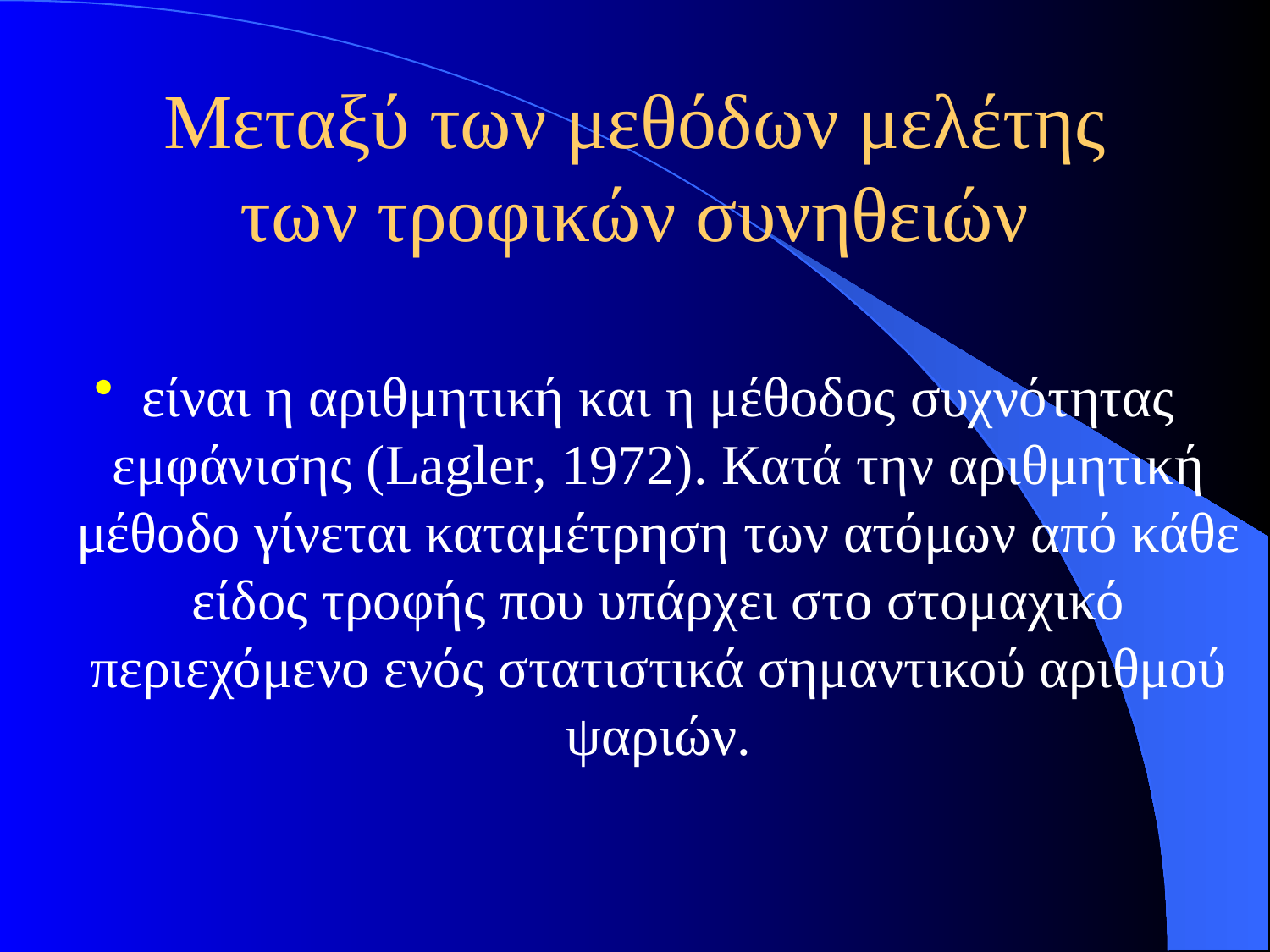

# Μεταξύ των μεθόδων μελέτης των τροφικών συνηθειών

είναι η αριθμητική και η μέθοδος συχνότητας εμφάνισης (Lagler, 1972). Κατά την αριθμητική μέθοδο γίνεται καταμέτρηση των ατόμων από κάθε είδος τροφής που υπάρχει στο στομαχικό περιεχόμενο ενός στατιστικά σημαντικού αριθμού ψαριών.